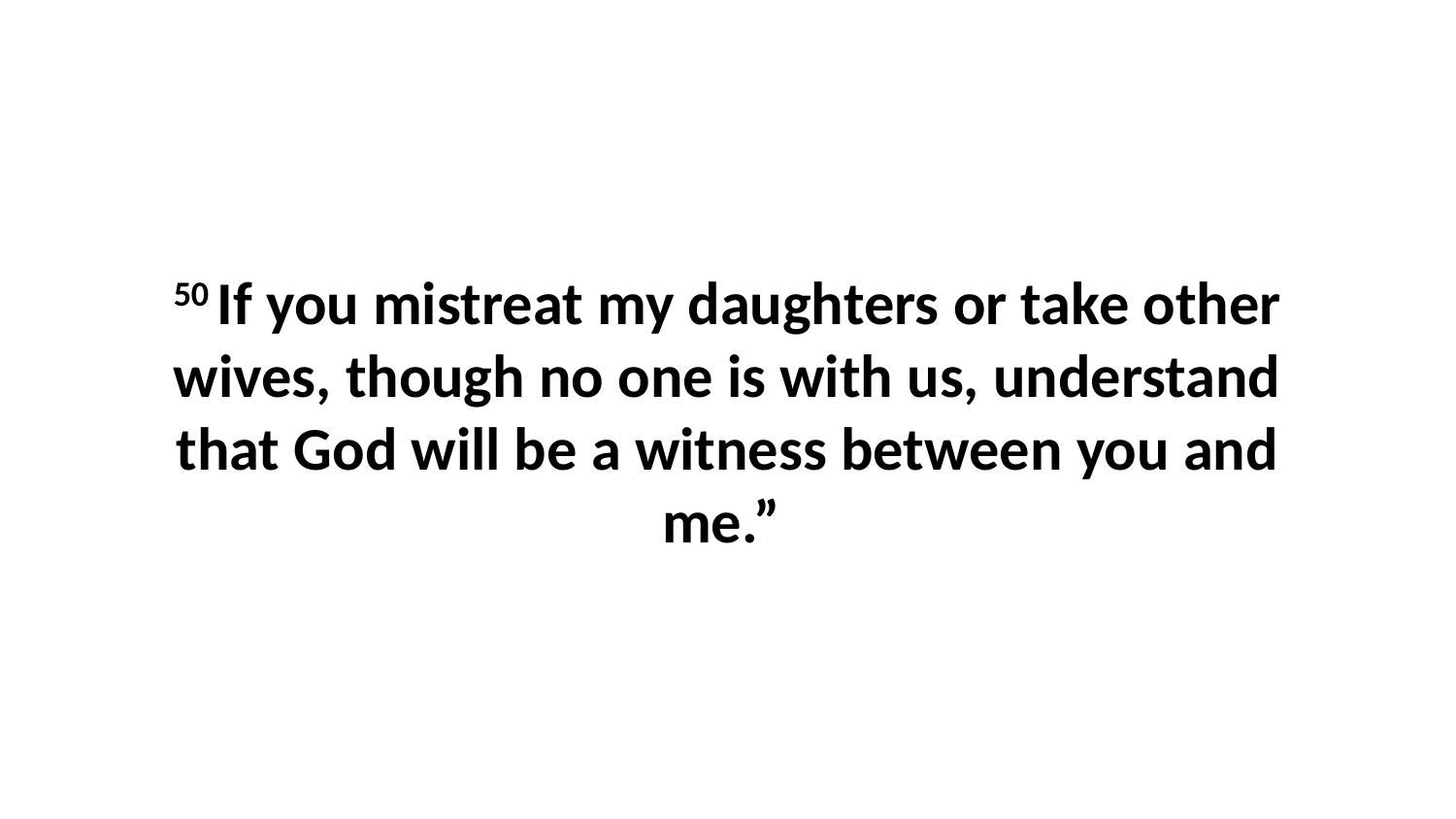

50 If you mistreat my daughters or take other wives, though no one is with us, understand that God will be a witness between you and me.”